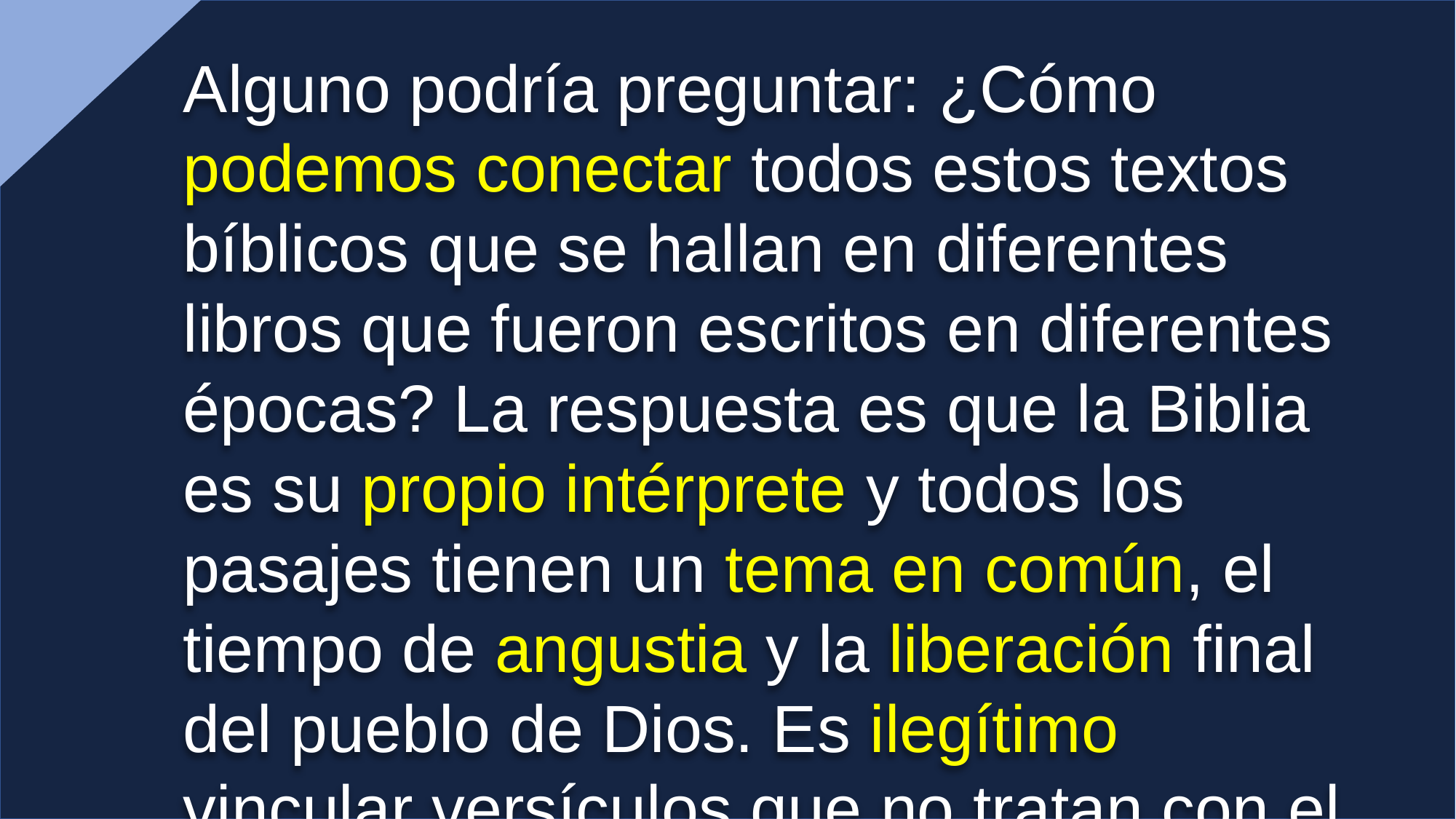

Alguno podría preguntar: ¿Cómo podemos conectar todos estos textos bíblicos que se hallan en diferentes libros que fueron escritos en diferentes épocas? La respuesta es que la Biblia es su propio intérprete y todos los pasajes tienen un tema en común, el tiempo de angustia y la liberación final del pueblo de Dios. Es ilegítimo vincular versículos que no tratan con el mismo tema.